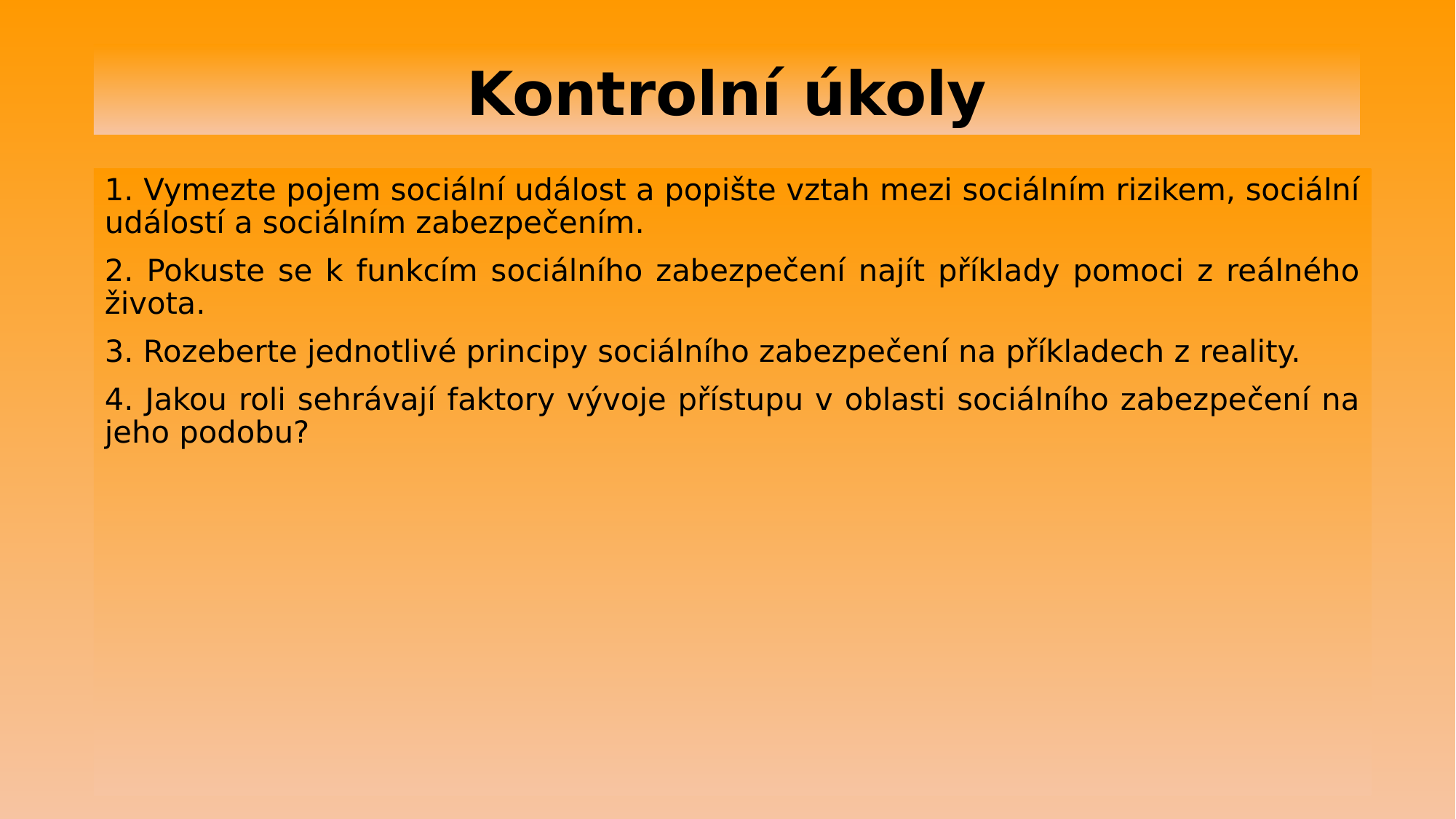

# Kontrolní úkoly
1. Vymezte pojem sociální událost a popište vztah mezi sociálním rizikem, sociální událostí a sociálním zabezpečením.
2. Pokuste se k funkcím sociálního zabezpečení najít příklady pomoci z reálného života.
3. Rozeberte jednotlivé principy sociálního zabezpečení na příkladech z reality.
4. Jakou roli sehrávají faktory vývoje přístupu v oblasti sociálního zabezpečení na jeho podobu?